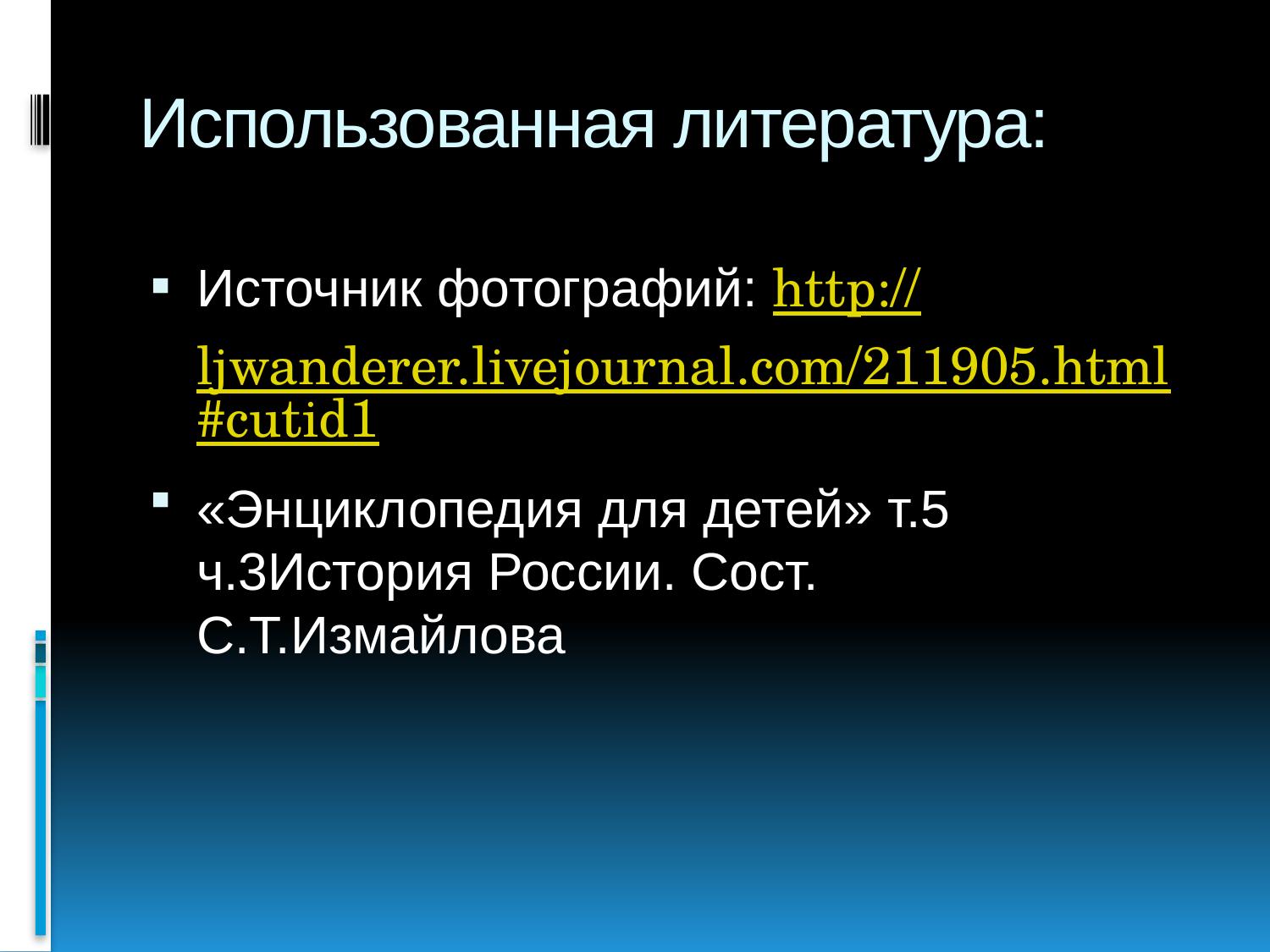

# Использованная литература:
Источник фотографий: http://ljwanderer.livejournal.com/211905.html#cutid1
«Энциклопедия для детей» т.5 ч.3История России. Сост. С.Т.Измайлова